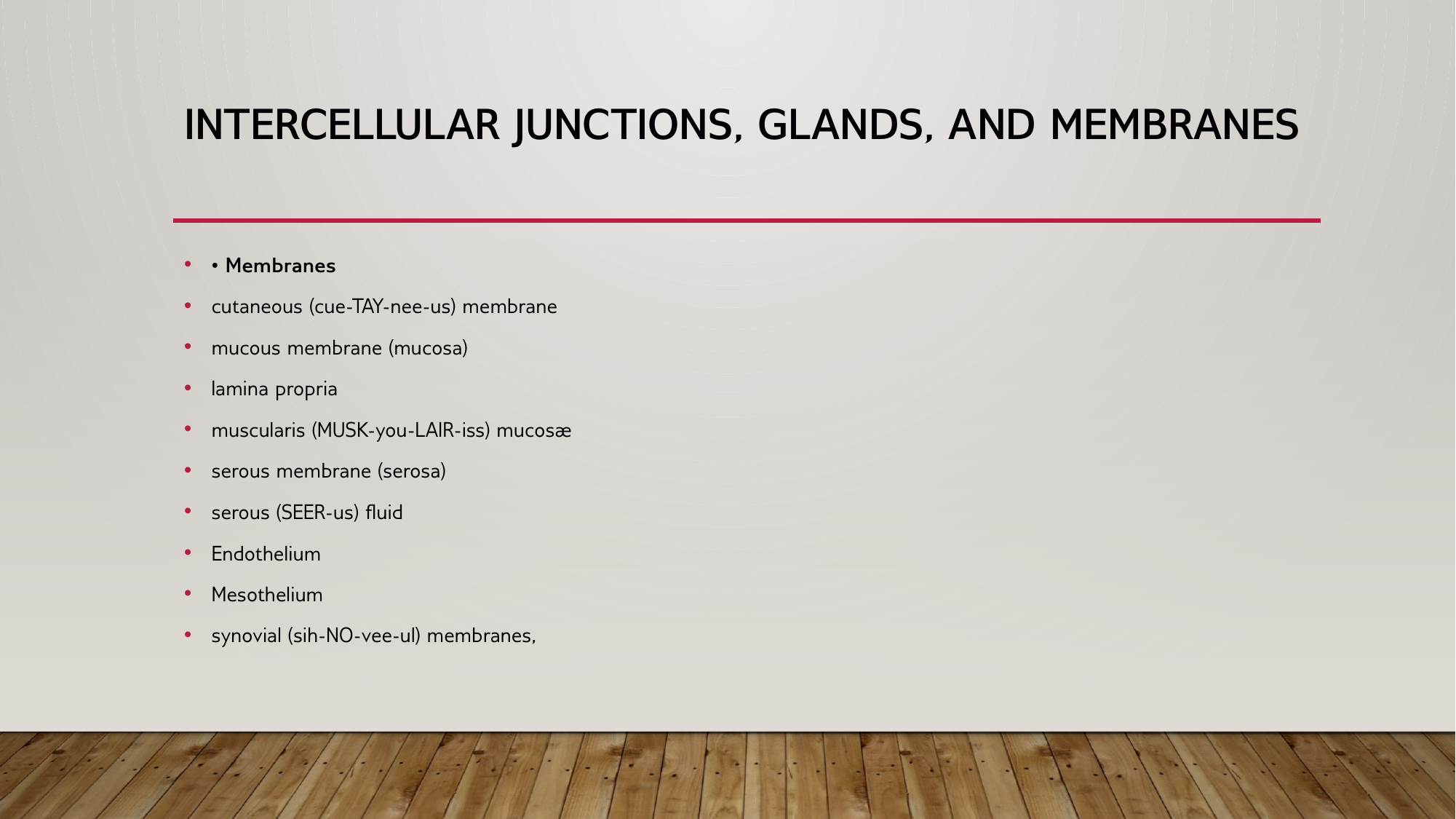

# Intercellular Junctions, Glands, and Membranes
• Membranes
cutaneous (cue-TAY-nee-us) membrane
mucous membrane (mucosa)
lamina propria
muscularis (MUSK-you-LAIR-iss) mucosae
serous membrane (serosa)
serous (SEER-us) fluid
Endothelium
Mesothelium
synovial (sih-NO-vee-ul) membranes,